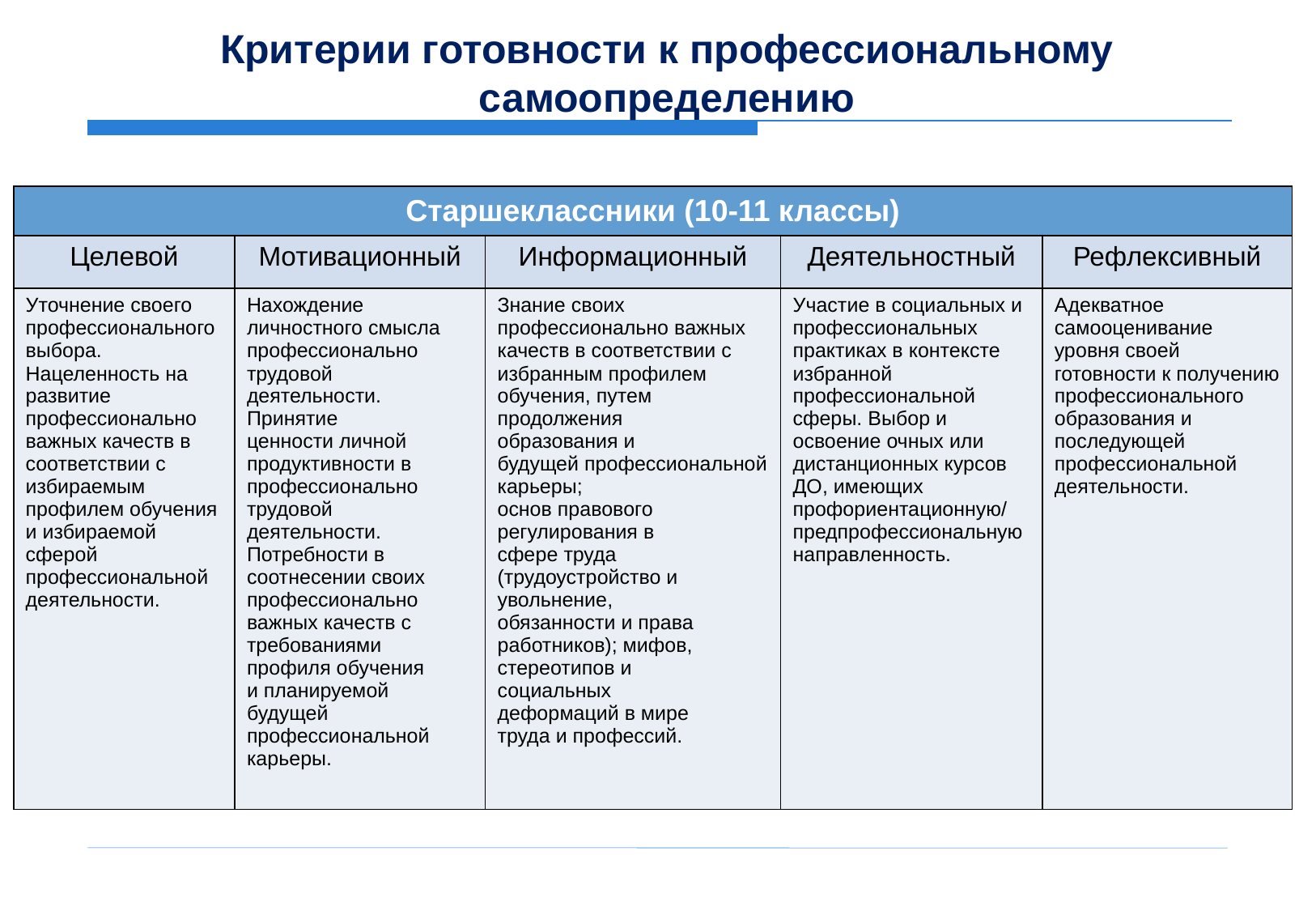

Критерии готовности к профессиональному самоопределению
| Старшеклассники (10-11 классы) |  |  |  |  |
| --- | --- | --- | --- | --- |
| Целевой | Мотивационный | Информационный | Деятельностный | Рефлексивный |
| Уточнение своего профессионального выбора. Нацеленность на развитие профессионально важных качеств в соответствии с избираемым профилем обучения и избираемой сферой профессиональной деятельности. | Нахождение личностного смысла профессионально трудовой деятельности. Принятие ценности личной продуктивности в профессионально трудовой деятельности. Потребности в соотнесении своих профессионально важных качеств с требованиями профиля обучения и планируемой будущей профессиональной карьеры. | Знание своих профессионально важных качеств в соответствии с избранным профилем обучения, путем продолжения образования и будущей профессиональной карьеры; основ правового регулирования в сфере труда (трудоустройство и увольнение, обязанности и права работников); мифов, стереотипов и социальных деформаций в мире труда и профессий. | Участие в социальных и профессиональных практиках в контексте избранной профессиональной сферы. Выбор и освоение очных или дистанционных курсов ДО, имеющих профориентационную/ предпрофессиональную направленность. | Адекватное самооценивание уровня своей готовности к получению профессионального образования и последующей профессиональной деятельности. |